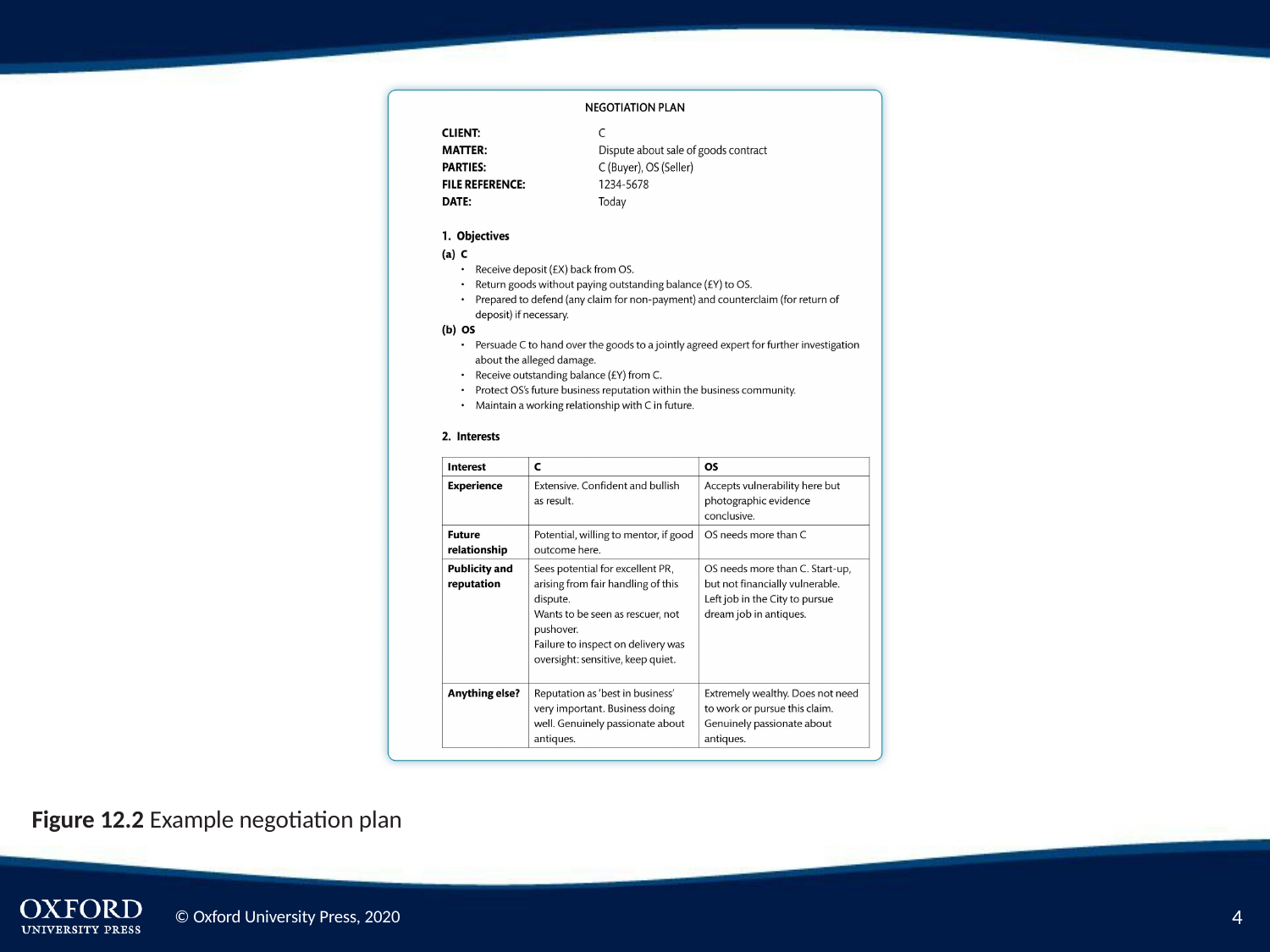

Figure 12.2 Example negotiation plan
4
© Oxford University Press, 2020